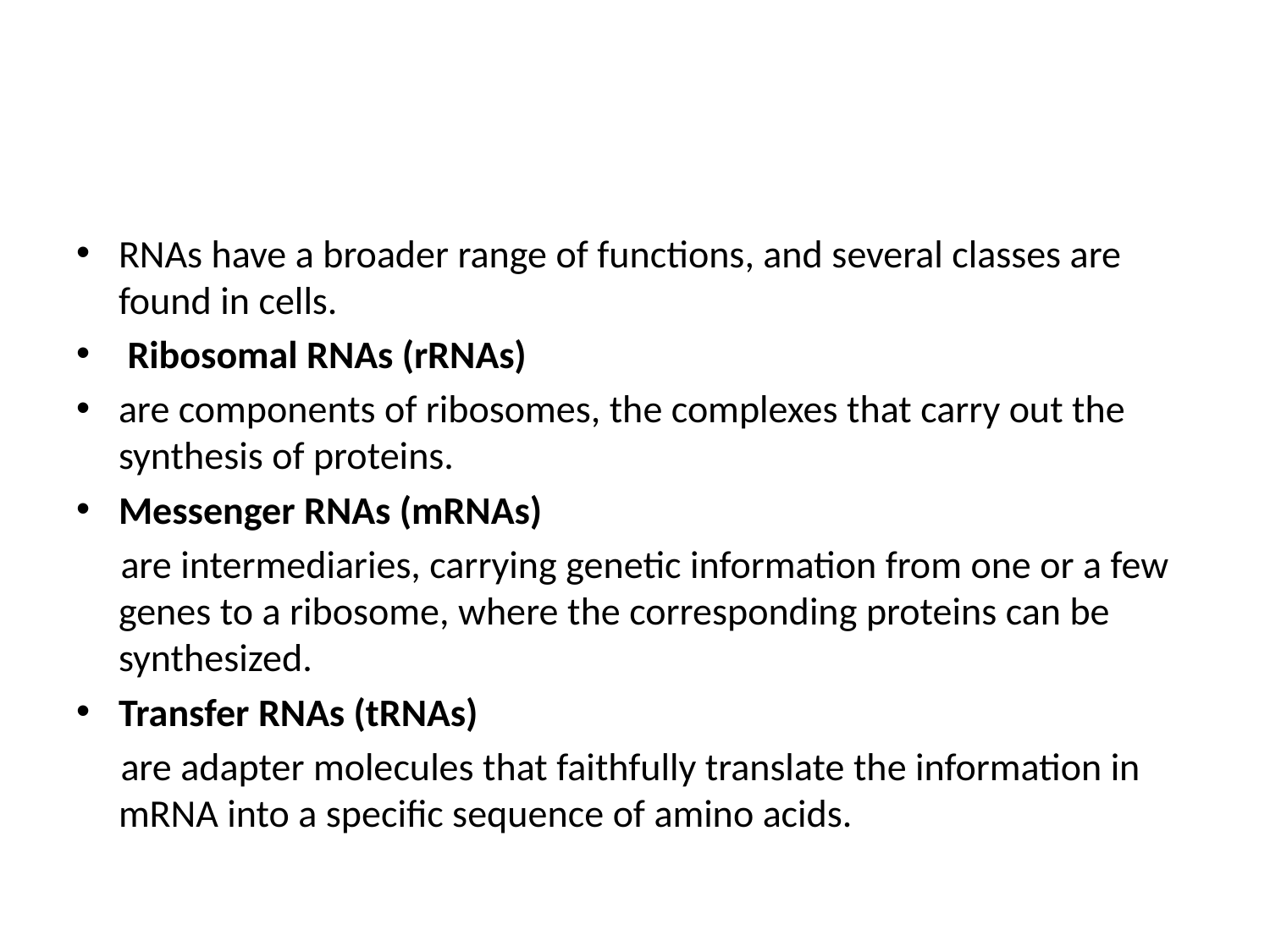

#
RNAs have a broader range of functions, and several classes are found in cells.
 Ribosomal RNAs (rRNAs)
are components of ribosomes, the complexes that carry out the synthesis of proteins.
Messenger RNAs (mRNAs)
     are intermediaries, carrying genetic information from one or a few genes to a ribosome, where the corresponding proteins can be synthesized.
Transfer RNAs (tRNAs)
     are adapter molecules that faithfully translate the information in mRNA into a specific sequence of amino acids.